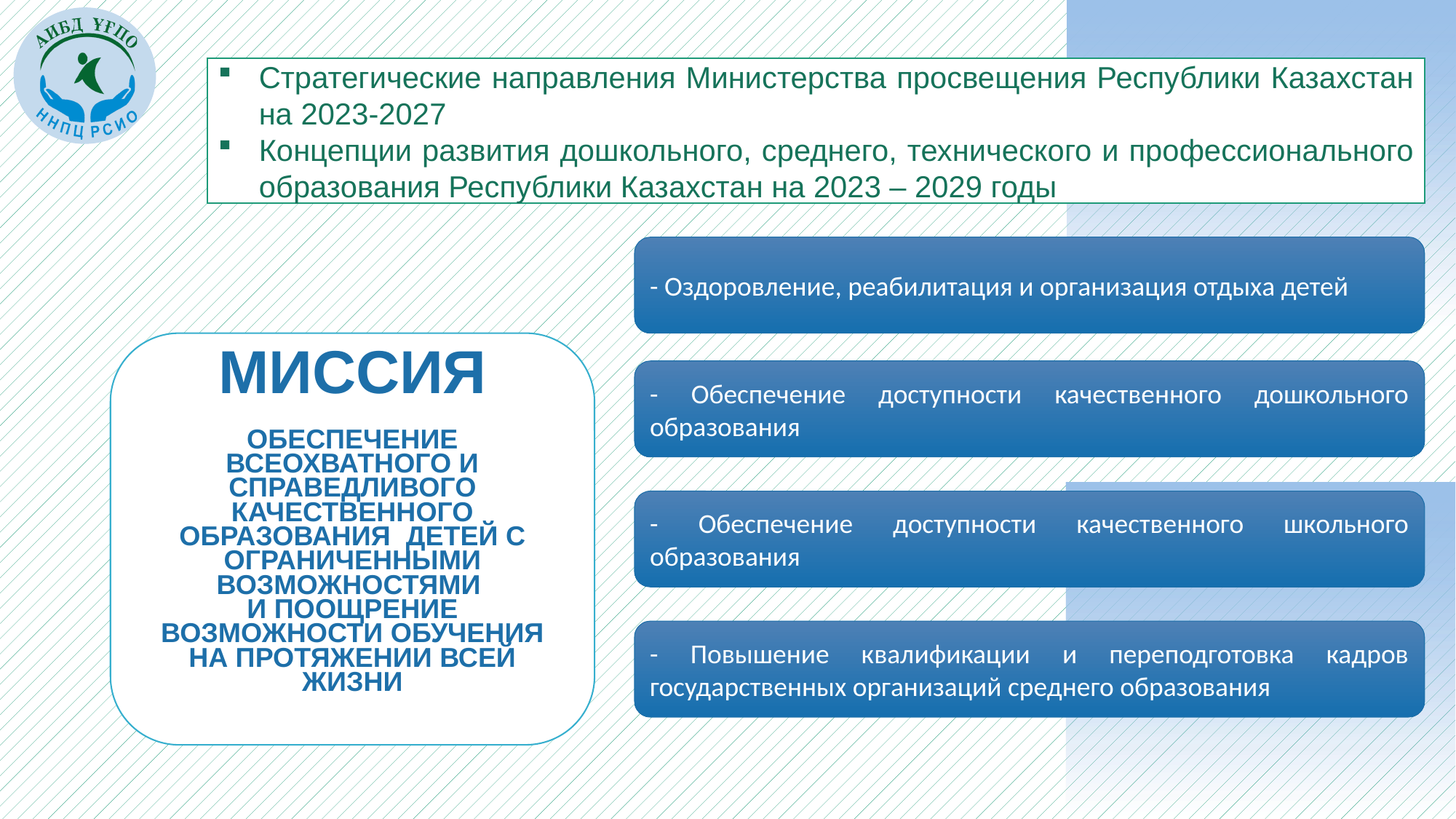

Стратегические направления Министерства просвещения Республики Казахстан на 2023-2027
Концепции развития дошкольного, среднего, технического и профессионального образования Республики Казахстан на 2023 – 2029 годы
- Оздоровление, реабилитация и организация отдыха детей
МИССИЯ

ОБЕСПЕЧЕНИЕ ВСЕОХВАТНОГО И СПРАВЕДЛИВОГО КАЧЕСТВЕННОГО ОБРАЗОВАНИЯ  ДЕТЕЙ С ОГРАНИЧЕННЫМИ ВОЗМОЖНОСТЯМИ
И ПООЩРЕНИЕ ВОЗМОЖНОСТИ ОБУЧЕНИЯ НА ПРОТЯЖЕНИИ ВСЕЙ ЖИЗНИ
- Обеспечение доступности качественного дошкольного образования

- Обеспечение доступности качественного школьного образования
- Повышение квалификации и переподготовка кадров государственных организаций среднего образования